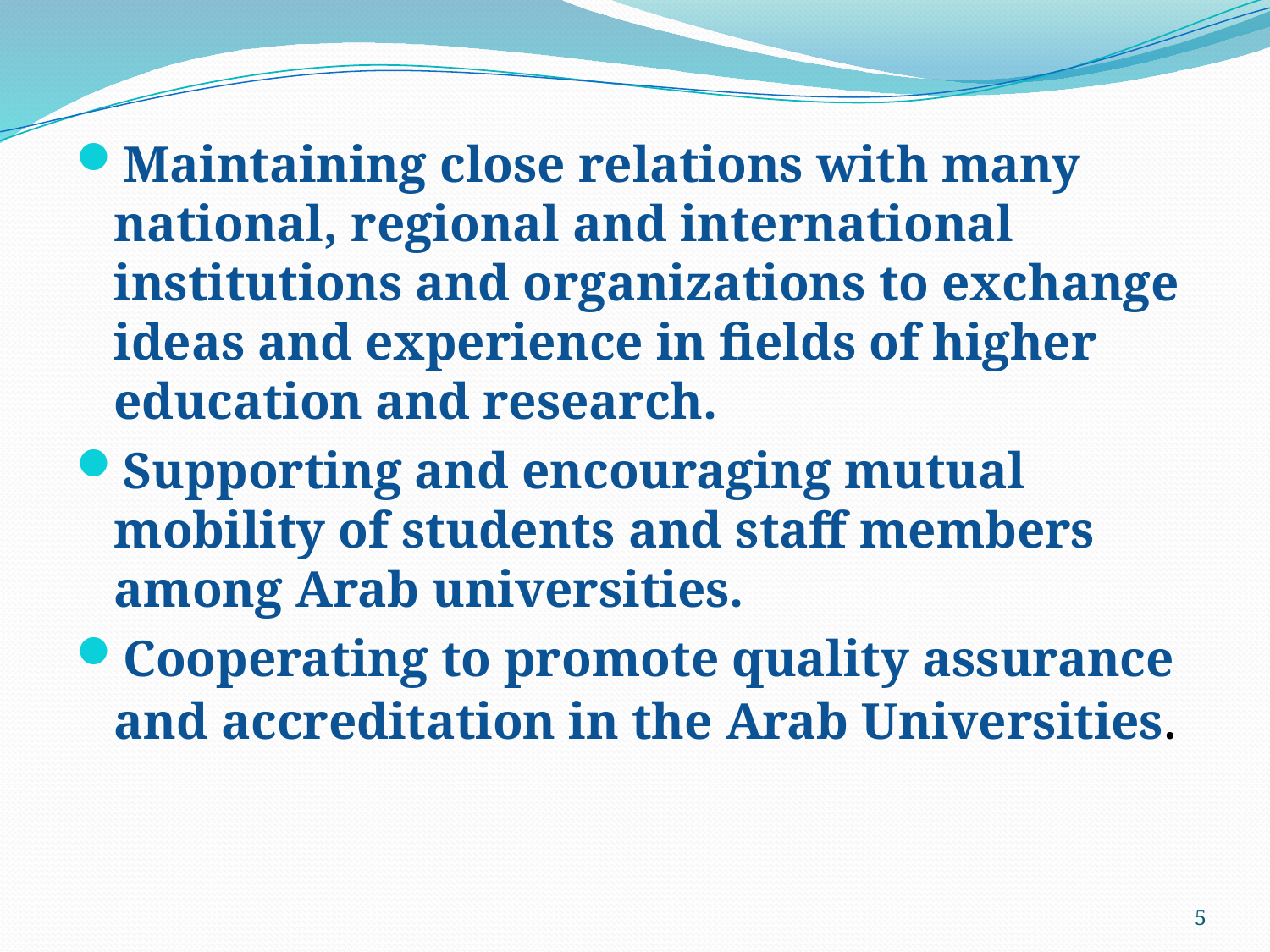

Maintaining close relations with many national, regional and international institutions and organizations to exchange ideas and experience in fields of higher education and research.
Supporting and encouraging mutual mobility of students and staff members among Arab universities.
Cooperating to promote quality assurance and accreditation in the Arab Universities.

5